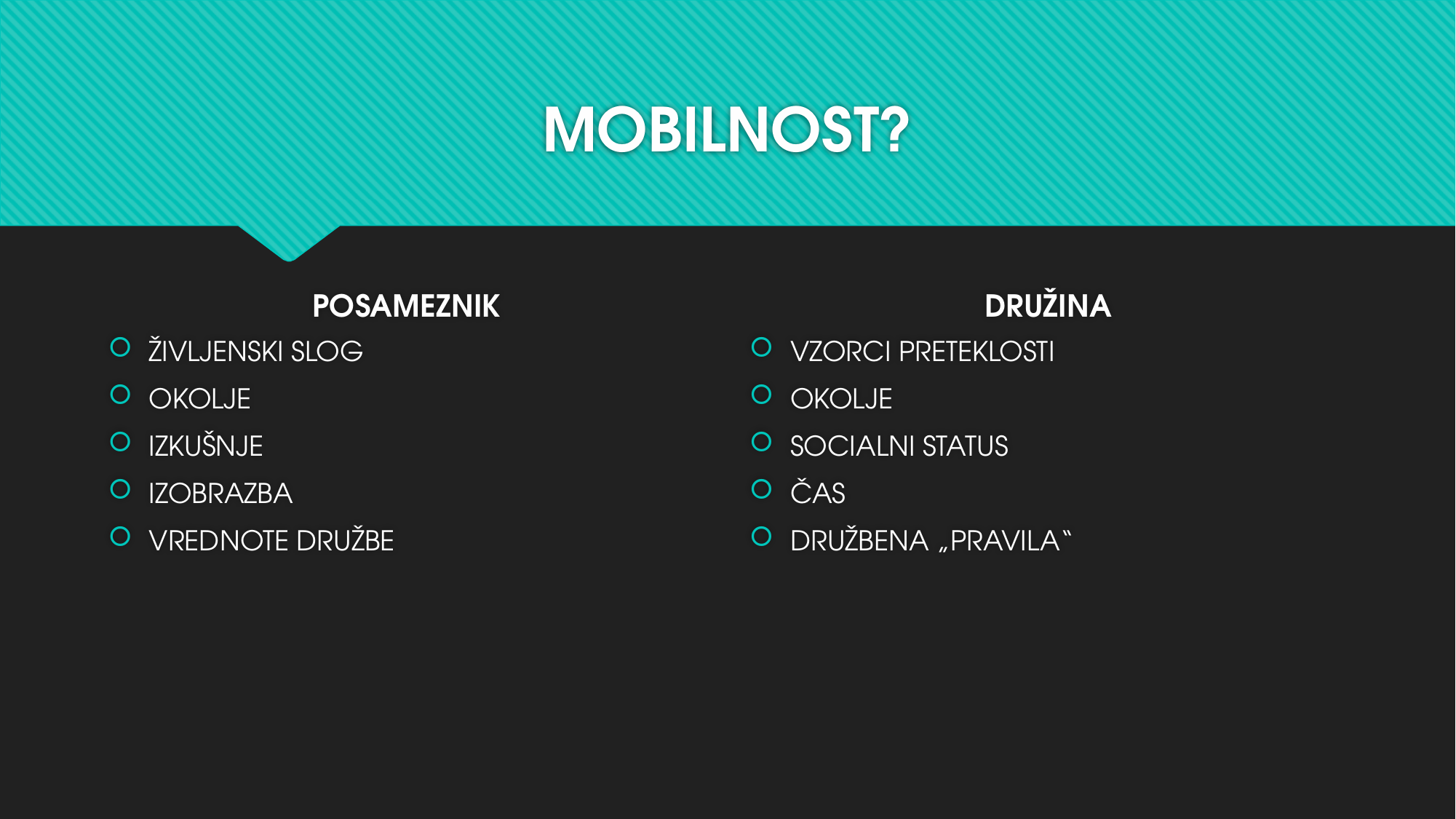

# MOBILNOST?
POSAMEZNIK
DRUŽINA
ŽIVLJENSKI SLOG
OKOLJE
IZKUŠNJE
IZOBRAZBA
VREDNOTE DRUŽBE
VZORCI PRETEKLOSTI
OKOLJE
SOCIALNI STATUS
ČAS
DRUŽBENA „PRAVILA“